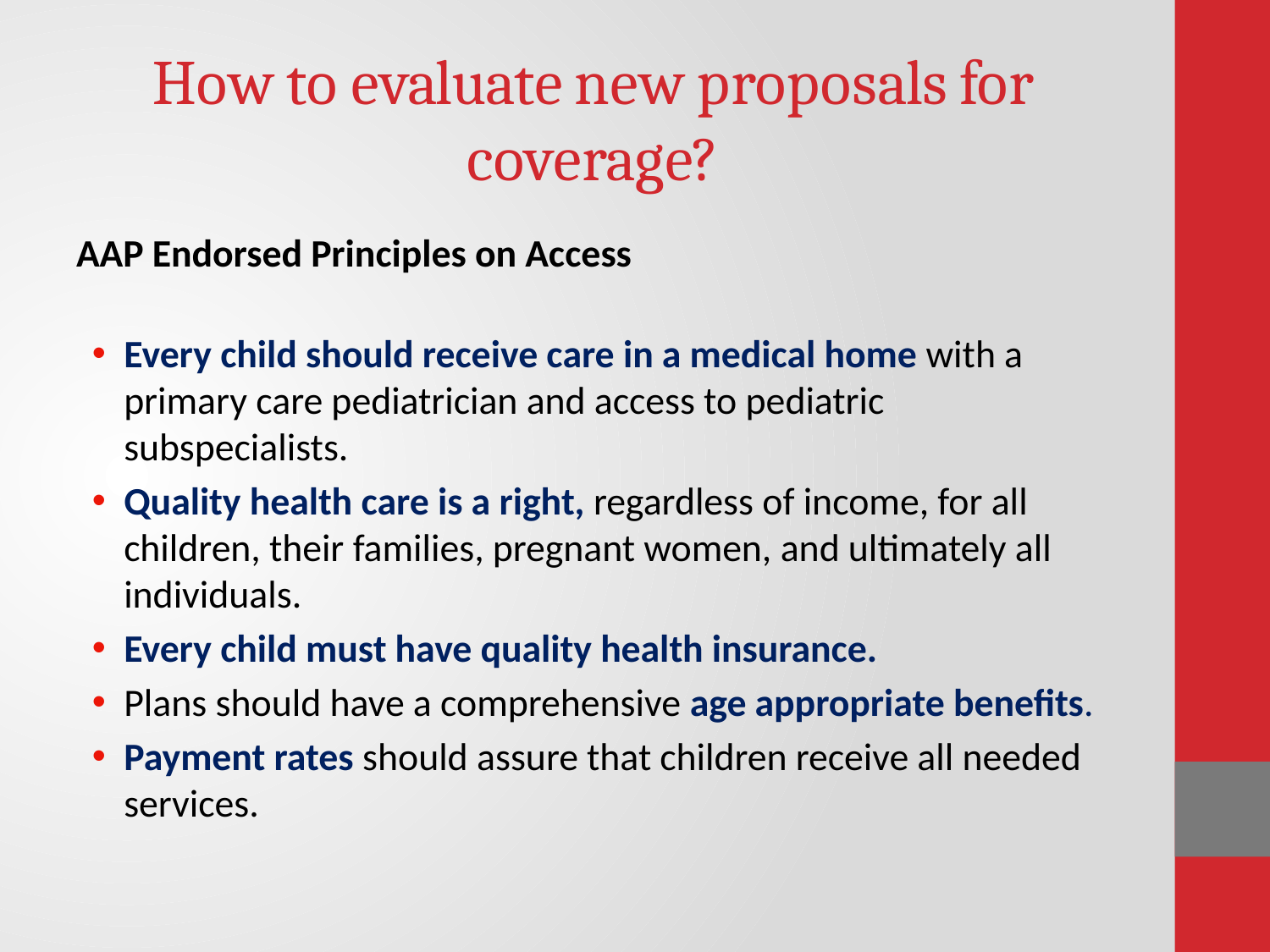

# How to evaluate new proposals for coverage?
AAP Endorsed Principles on Access
Every child should receive care in a medical home with a primary care pediatrician and access to pediatric subspecialists.
Quality health care is a right, regardless of income, for all children, their families, pregnant women, and ultimately all individuals.
Every child must have quality health insurance.
Plans should have a comprehensive age appropriate benefits.
Payment rates should assure that children receive all needed services.